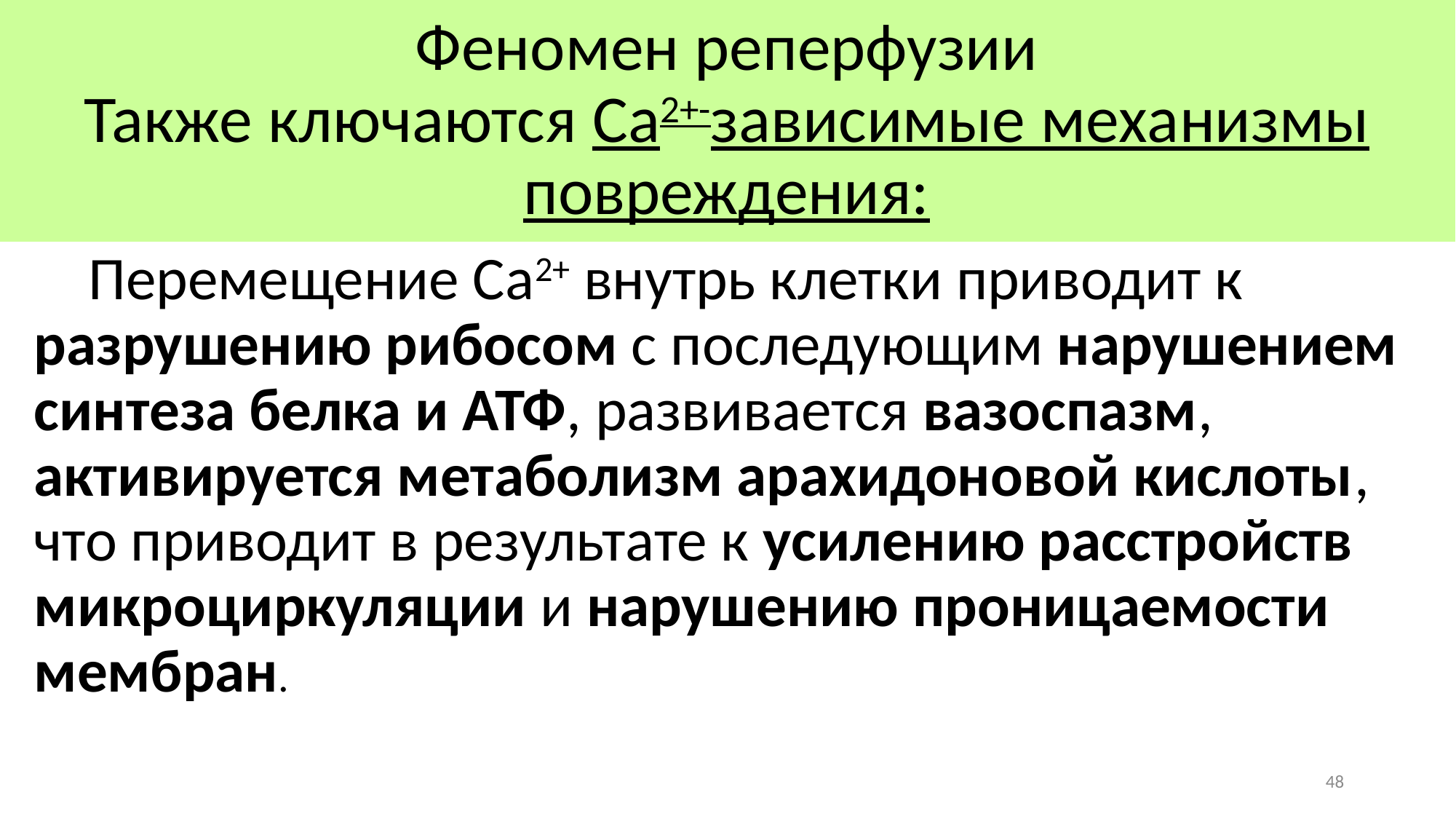

# Феномен реперфузии Также ключаются Са2+-зависимые механизмы повреждения:
Перемещение Ca2+ внутрь клетки приводит к разрушению рибосом с последующим нарушением синтеза белка и АТФ, развивается вазоспазм, активируется метаболизм арахидоновой кислоты, что приводит в результате к усилению расстройств микроциркуляции и нарушению проницаемости мембран.
48